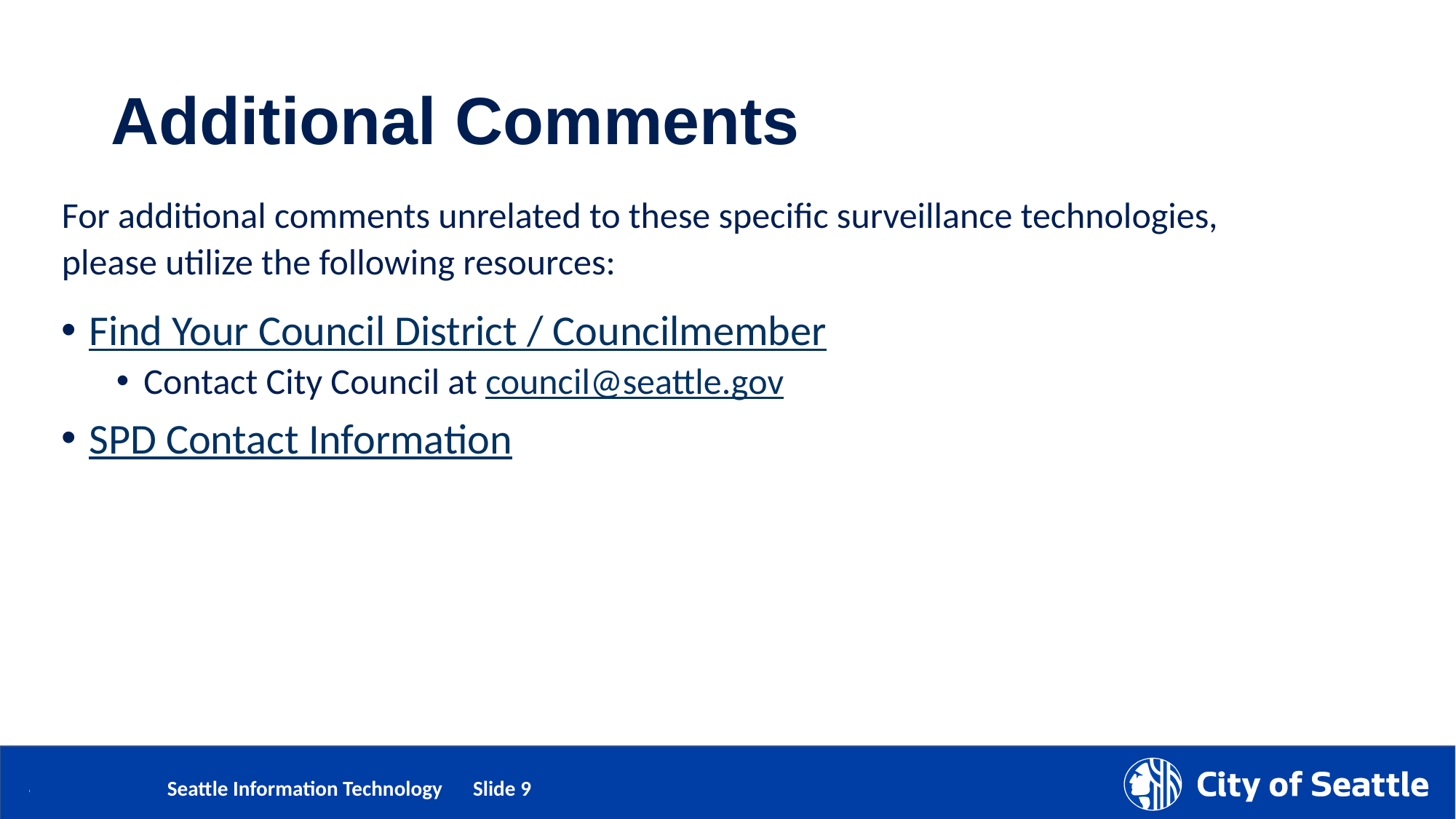

# Additional Comments
For additional comments unrelated to these specific surveillance technologies, please utilize the following resources:
Find Your Council District / Councilmember
Contact City Council at council@seattle.gov
SPD Contact Information